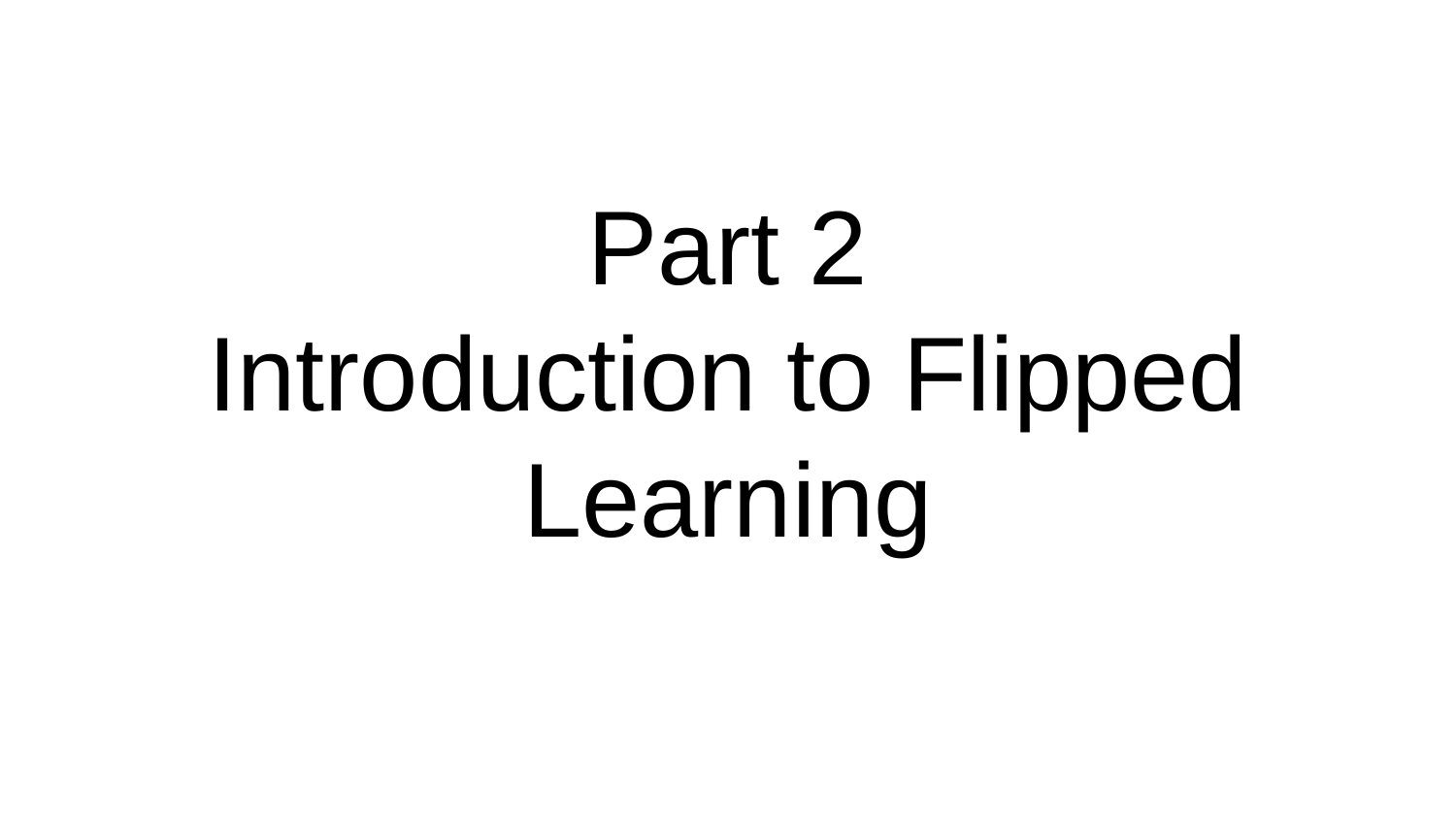

# Part 2 Introduction to Flipped Learning